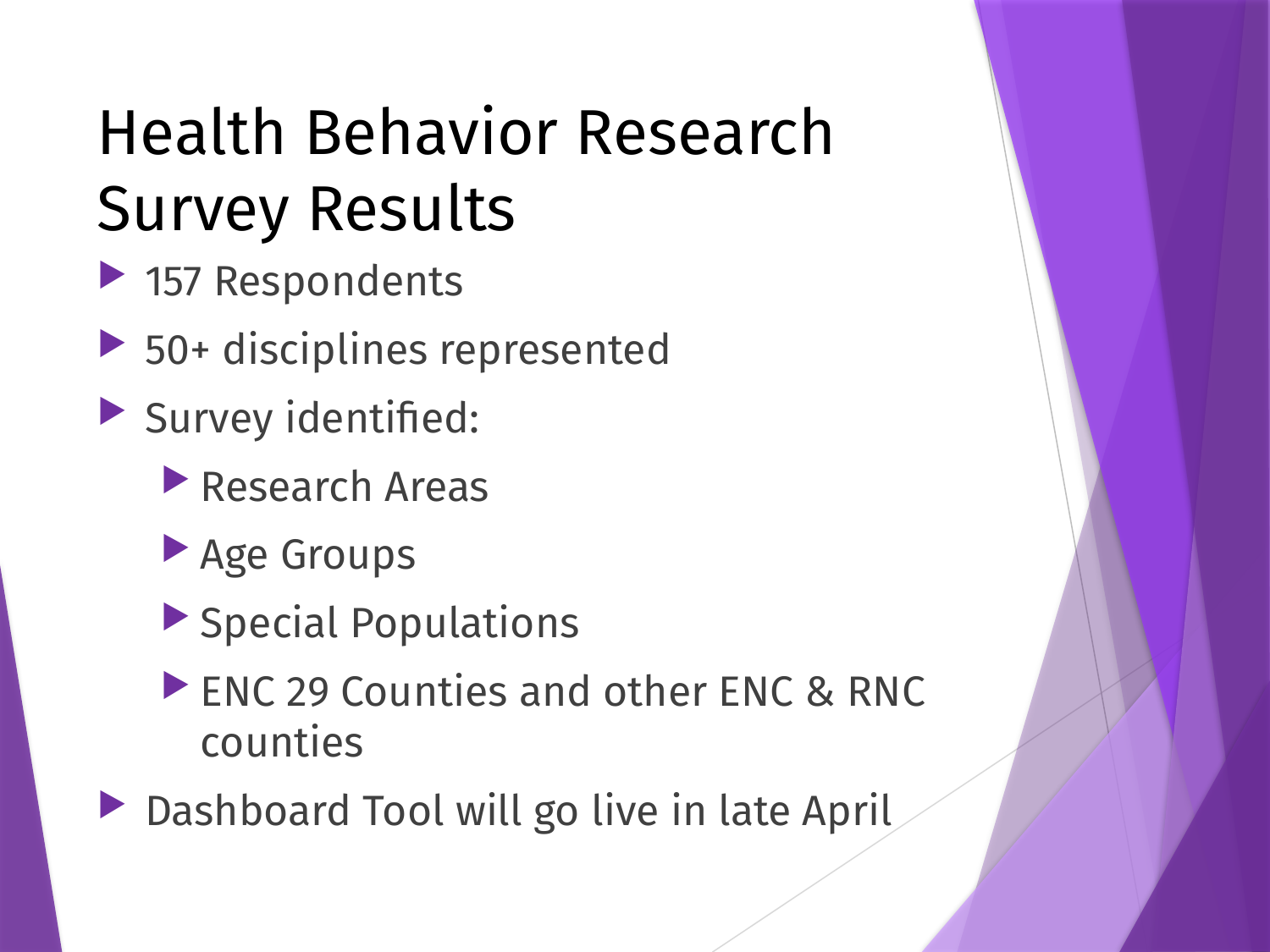

# Health Behavior Research Survey Results
157 Respondents
50+ disciplines represented
Survey identified:
Research Areas
Age Groups
Special Populations
ENC 29 Counties and other ENC & RNC counties
Dashboard Tool will go live in late April